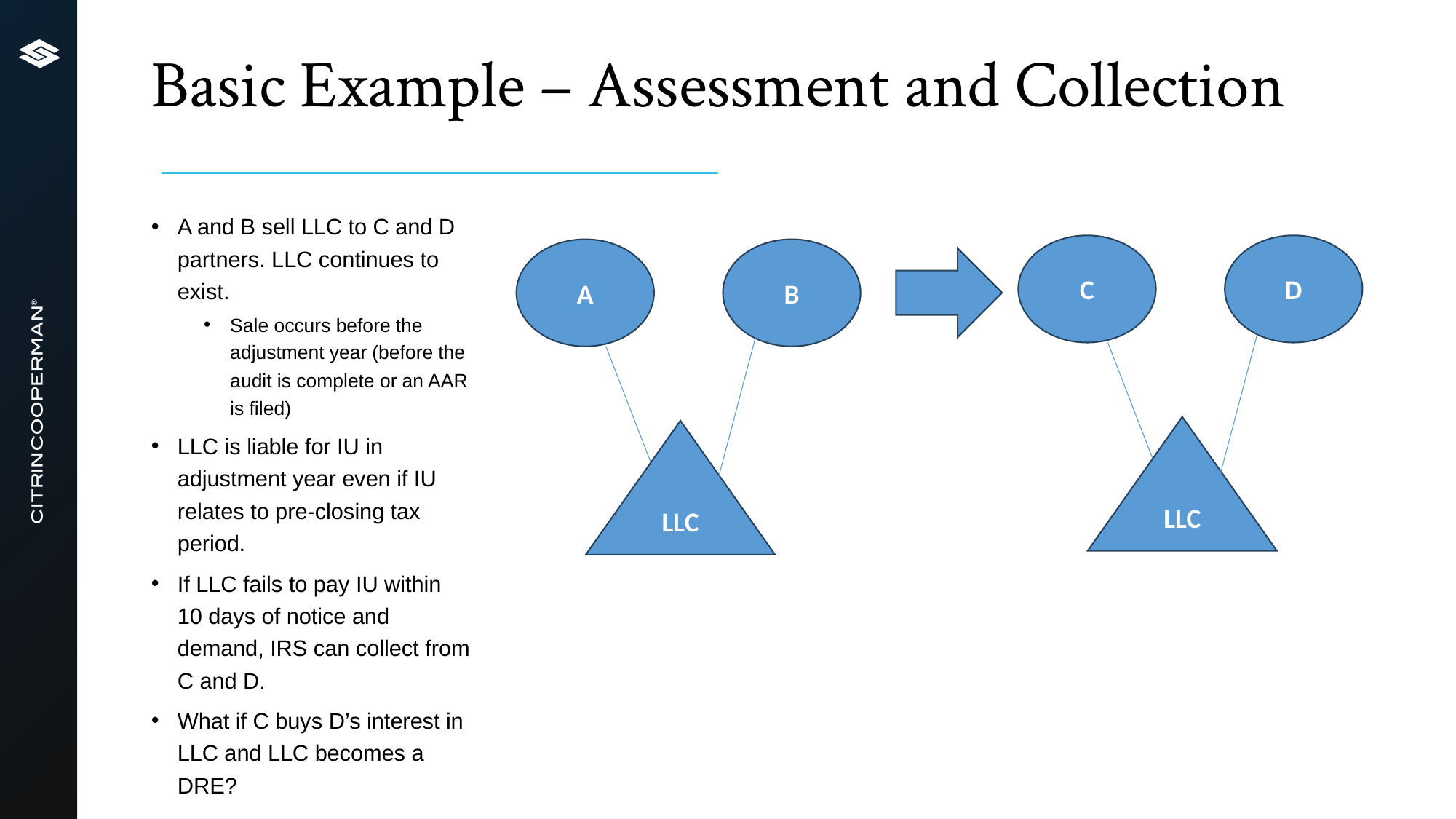

# Basic Example – Assessment and Collection
A and B sell LLC to C and D partners. LLC continues to exist.
Sale occurs before the adjustment year (before the audit is complete or an AAR is filed)
LLC is liable for IU in adjustment year even if IU relates to pre-closing tax period.
If LLC fails to pay IU within 10 days of notice and demand, IRS can collect from C and D.
What if C buys D’s interest in LLC and LLC becomes a DRE?
C
D
A
B

LLC
LLC